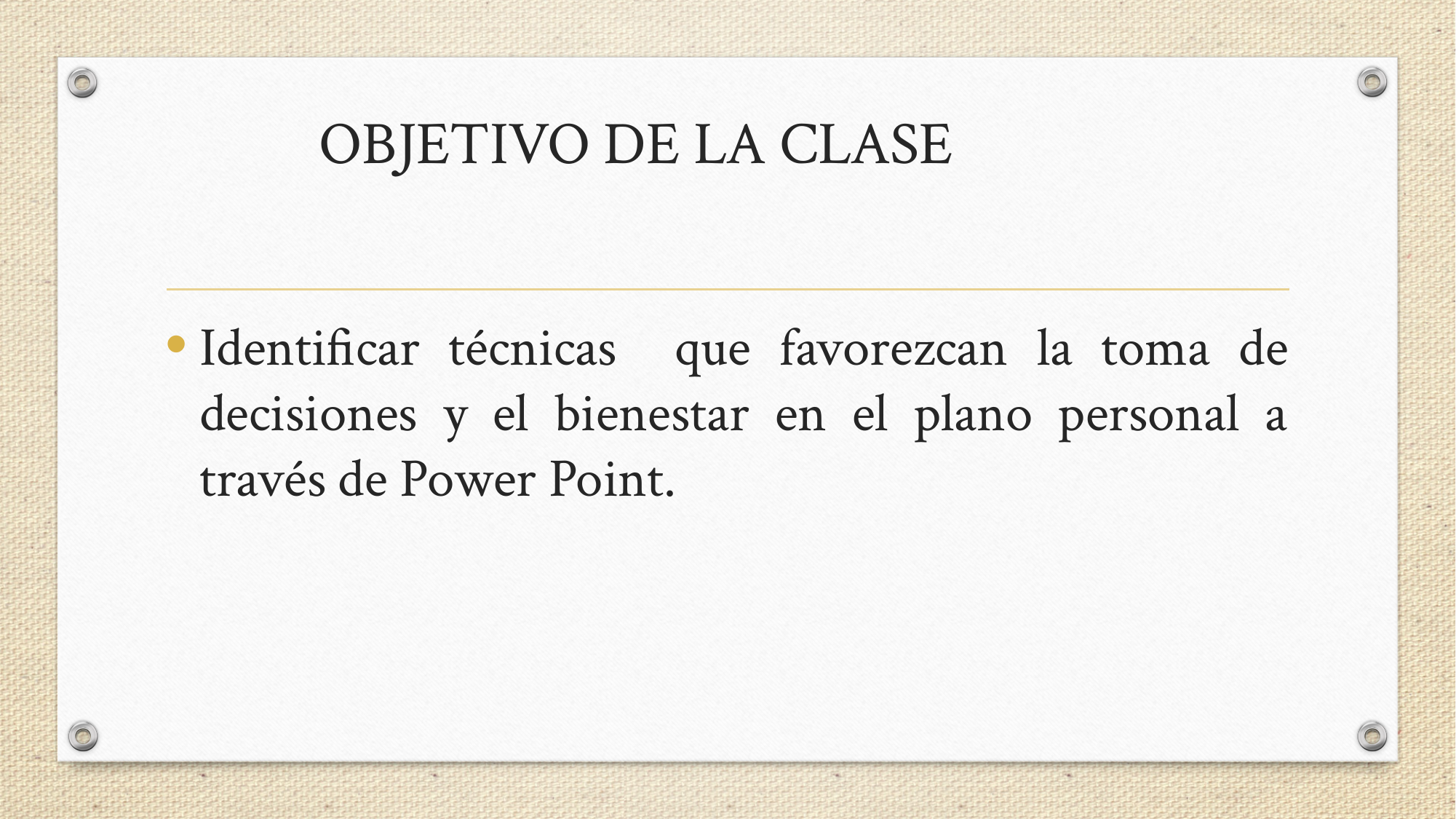

# OBJETIVO DE LA CLASE
Identificar técnicas  que favorezcan la toma de decisiones y el bienestar en el plano personal a través de Power Point.